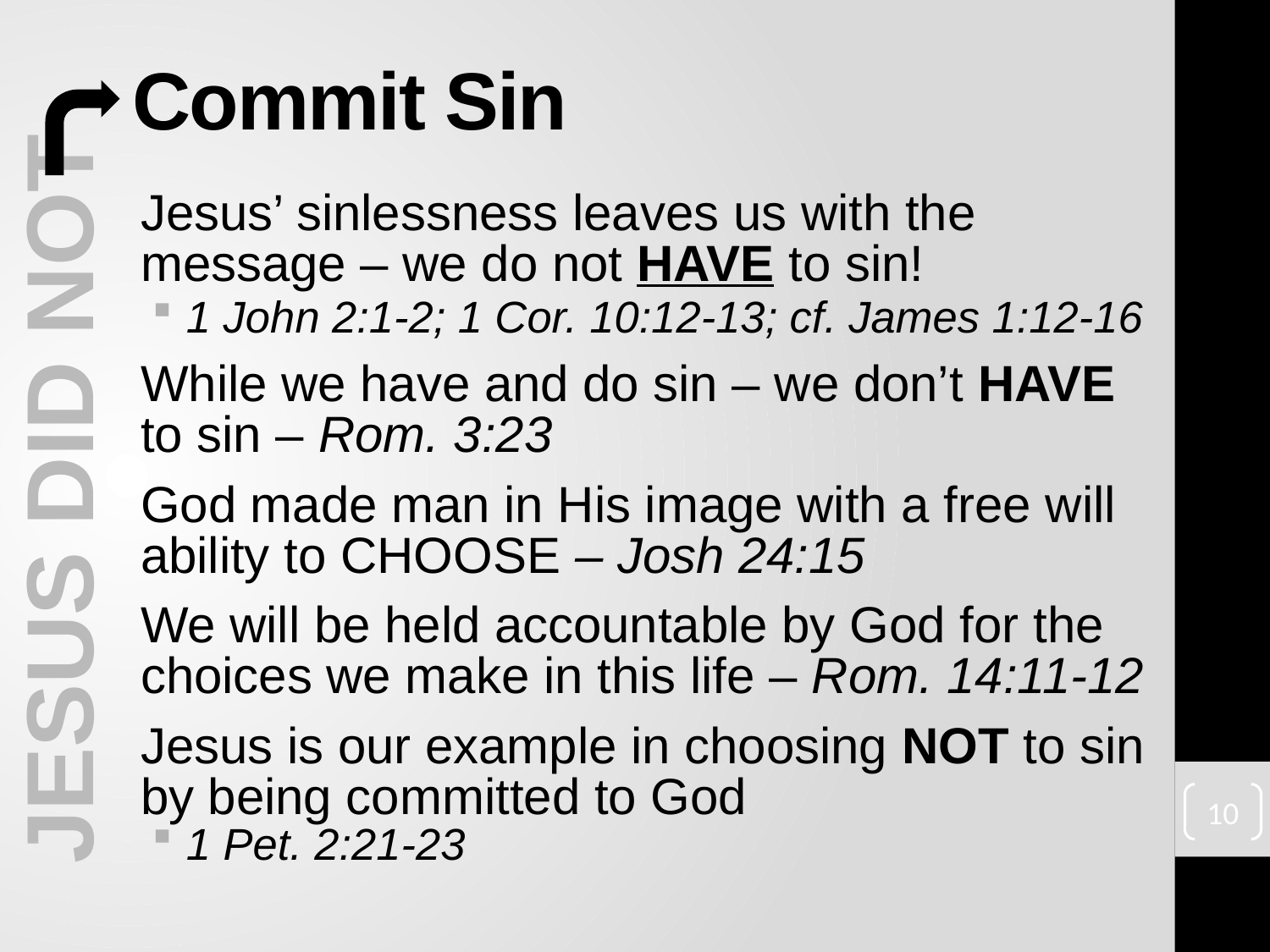

# Commit Sin

Jesus’ sinlessness leaves us with the message – we do not HAVE to sin!
1 John 2:1-2; 1 Cor. 10:12-13; cf. James 1:12-16
While we have and do sin – we don’t HAVE to sin – Rom. 3:23
God made man in His image with a free will ability to CHOOSE – Josh 24:15
We will be held accountable by God for the choices we make in this life – Rom. 14:11-12
Jesus is our example in choosing NOT to sin by being committed to God
1 Pet. 2:21-23
 Jesus Did not
10